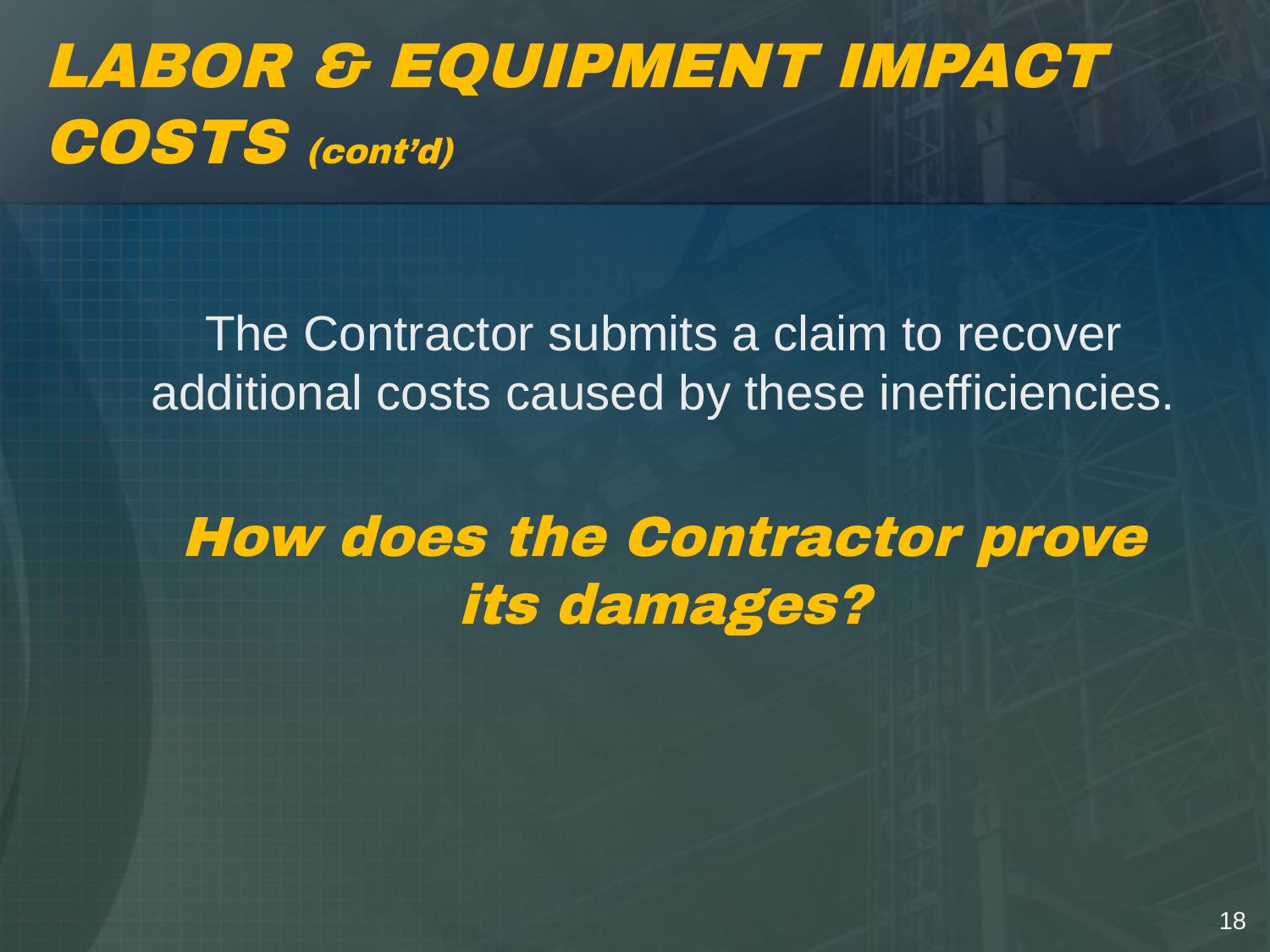

# LABOR & EQUIPMENT IMPACT COSTS (cont’d)
	The Contractor submits a claim to recover additional costs caused by these inefficiencies.

	How does the Contractor prove its damages?